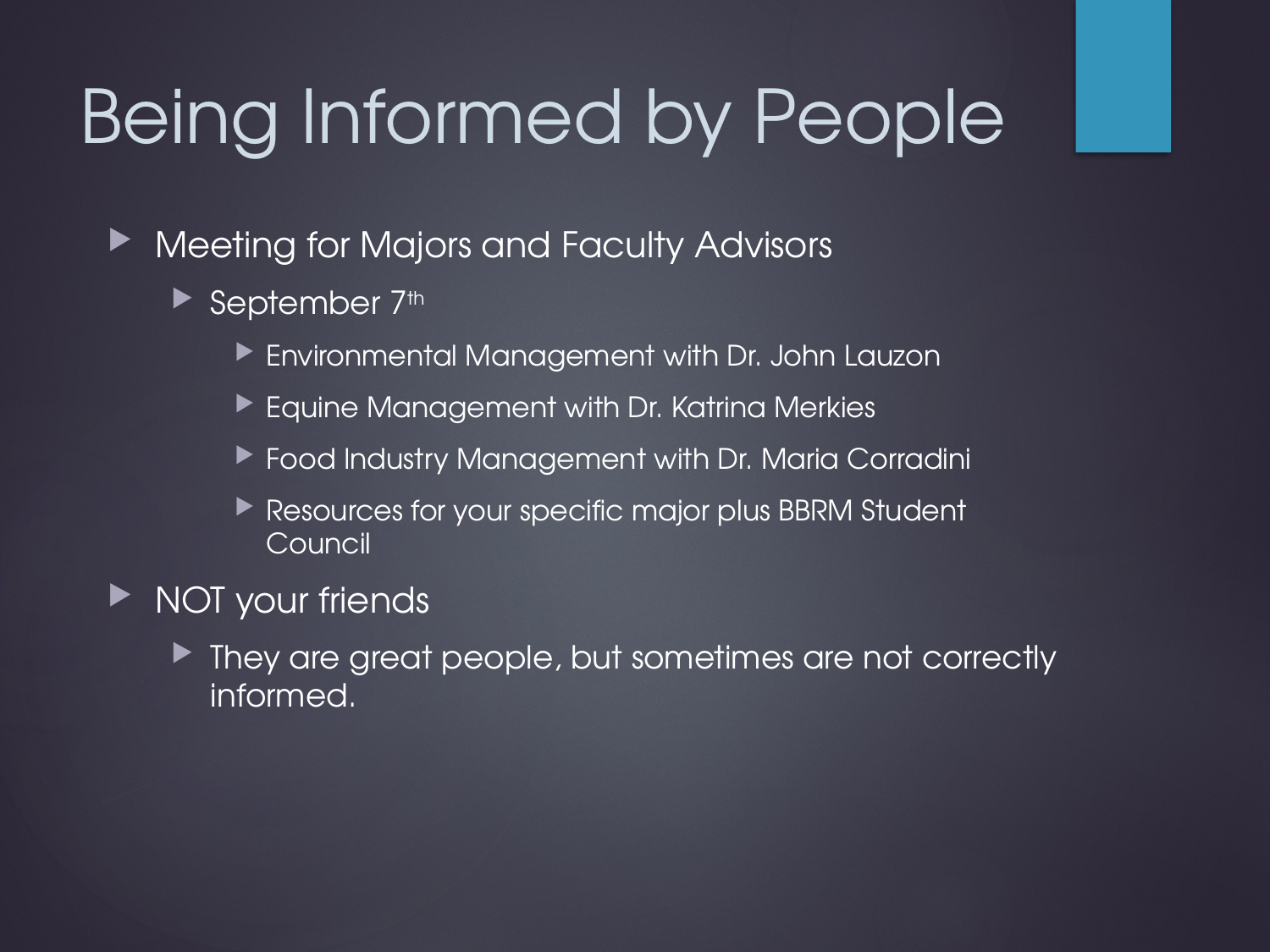

# Being Informed by People
Meeting for Majors and Faculty Advisors
September 7th
Environmental Management with Dr. John Lauzon
Equine Management with Dr. Katrina Merkies
Food Industry Management with Dr. Maria Corradini
Resources for your specific major plus BBRM Student Council
NOT your friends
They are great people, but sometimes are not correctly informed.